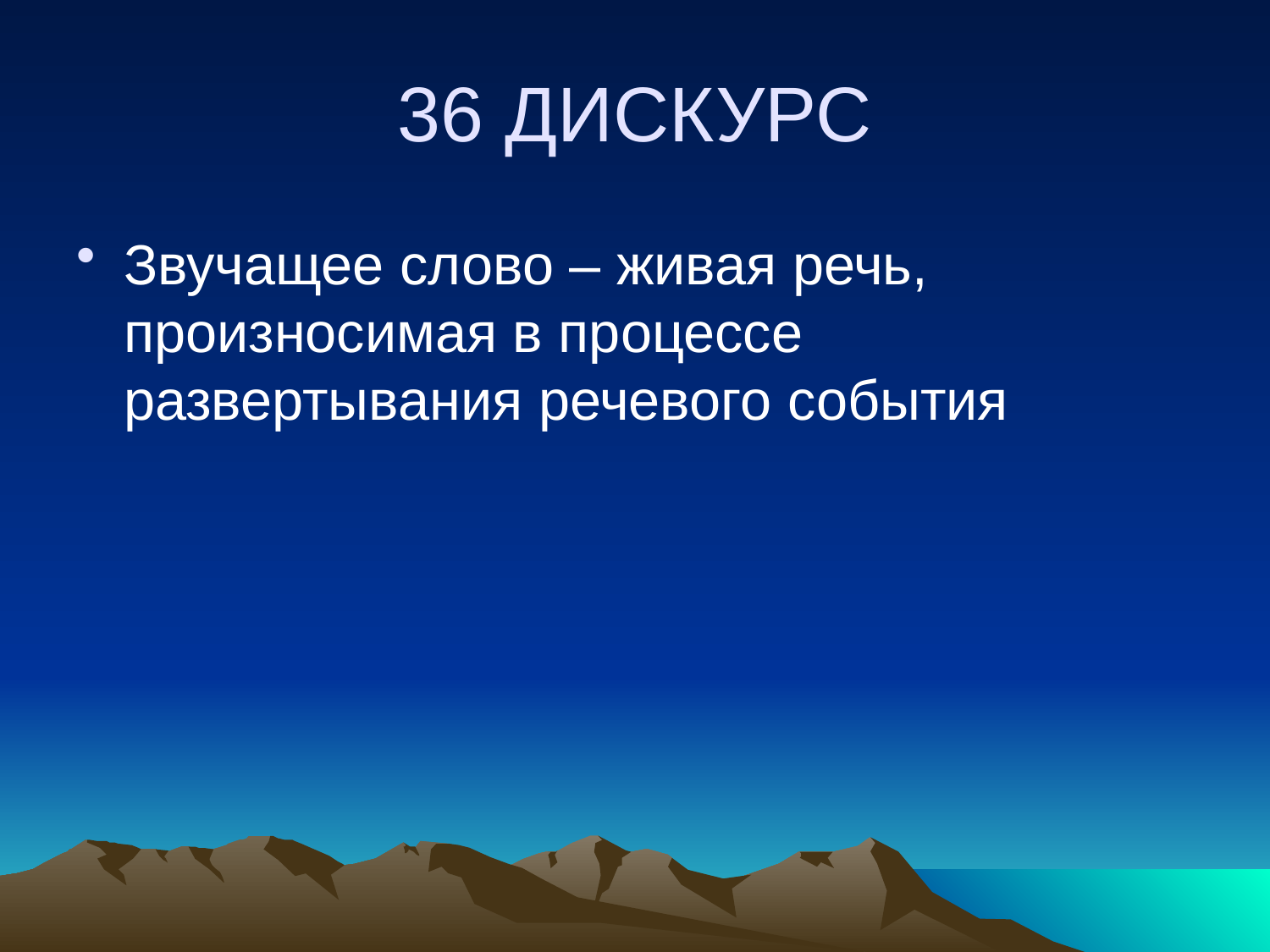

# 36 ДИСКУРС
Звучащее слово – живая речь, произносимая в процессе развертывания речевого события